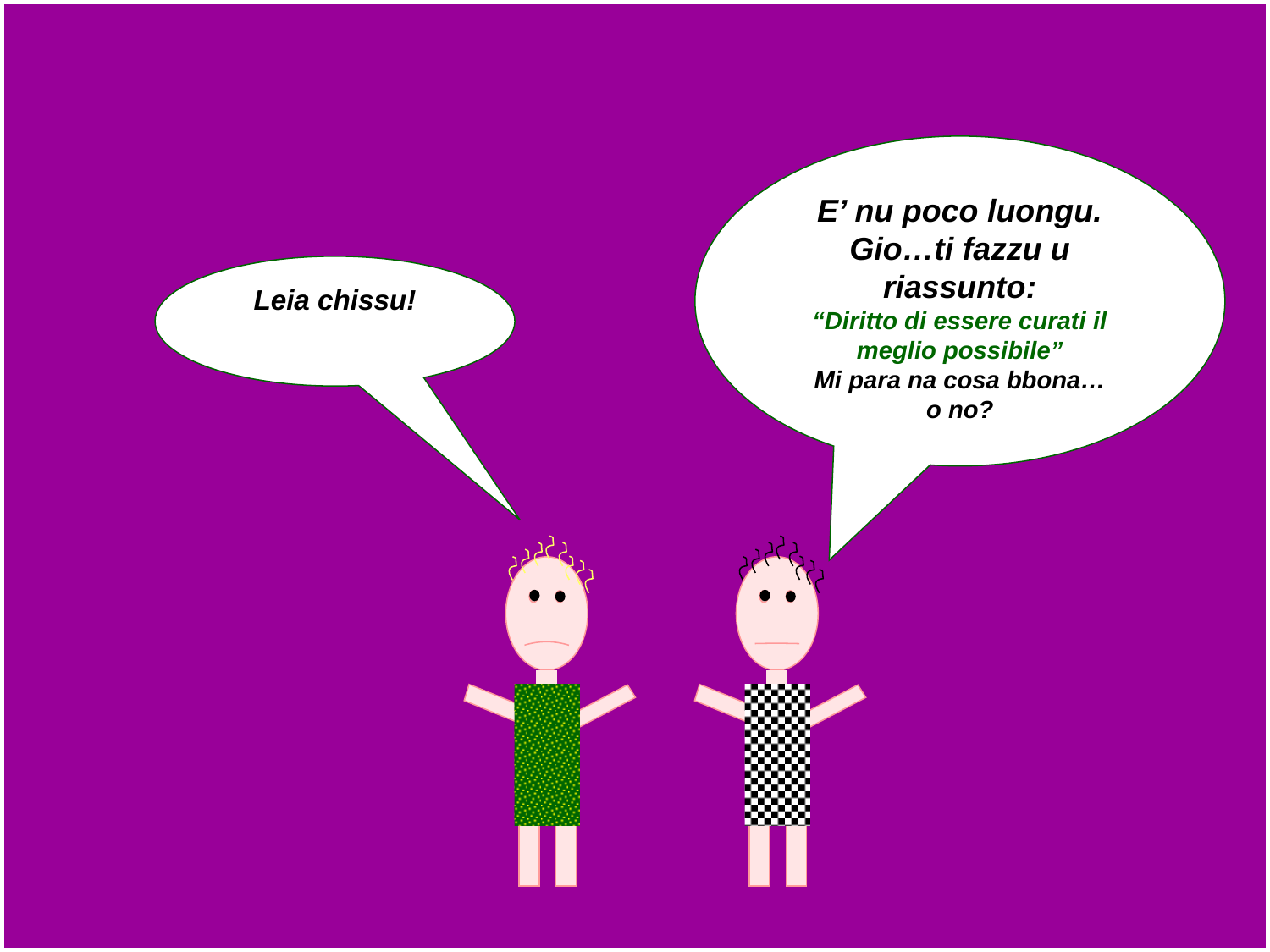

E’ nu poco luongu. Gio…ti fazzu u riassunto:
“Diritto di essere curati il meglio possibile”
Mi para na cosa bbona…
o no?
Leia chissu!